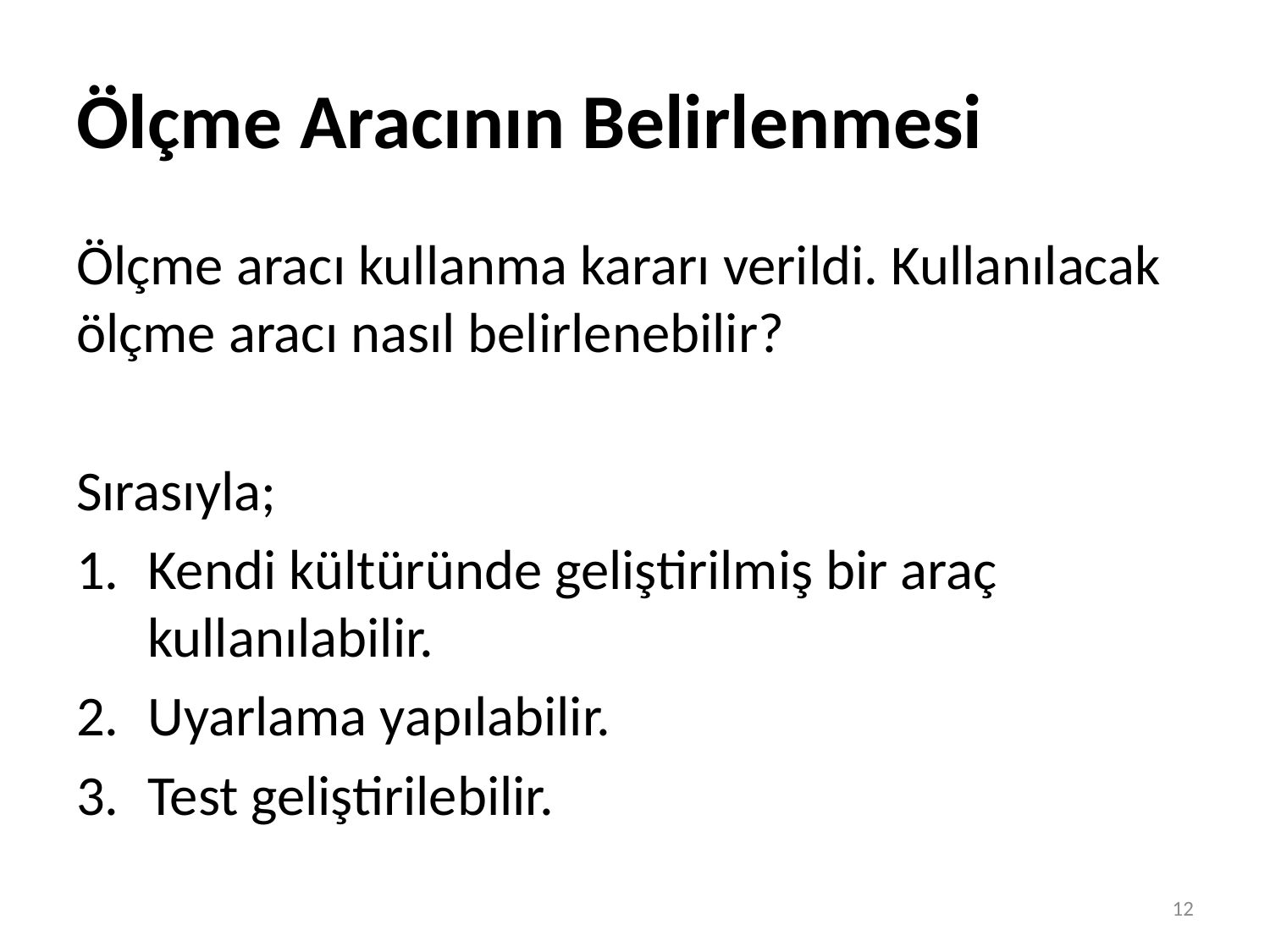

# Ölçme Aracının Belirlenmesi
Ölçme aracı kullanma kararı verildi. Kullanılacak ölçme aracı nasıl belirlenebilir?

Sırasıyla;
Kendi kültüründe geliştirilmiş bir araç kullanılabilir.
Uyarlama yapılabilir.
Test geliştirilebilir.

12